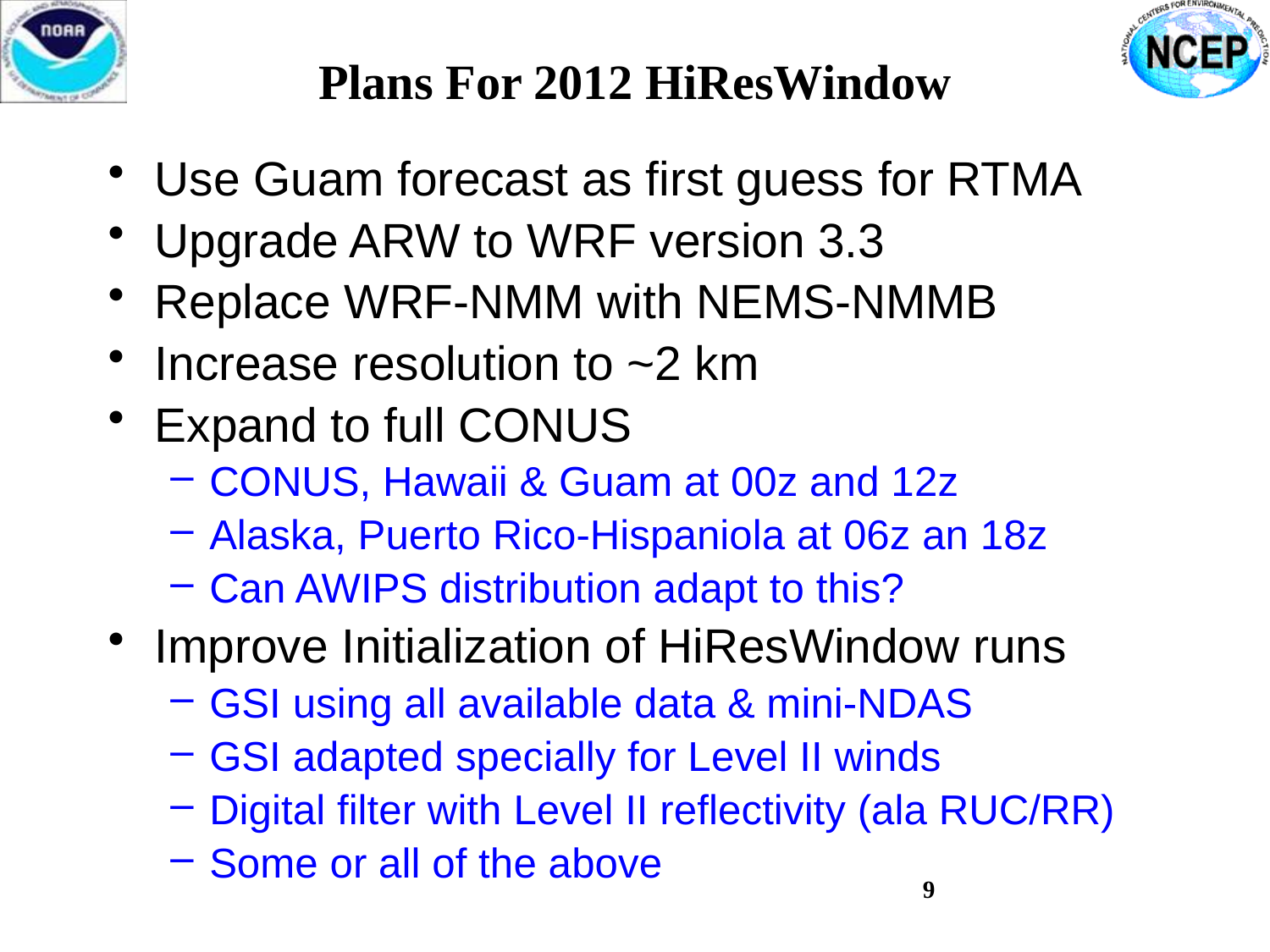

# Plans For 2012 HiResWindow
Use Guam forecast as first guess for RTMA
Upgrade ARW to WRF version 3.3
Replace WRF-NMM with NEMS-NMMB
Increase resolution to ~2 km
Expand to full CONUS
CONUS, Hawaii & Guam at 00z and 12z
Alaska, Puerto Rico-Hispaniola at 06z an 18z
Can AWIPS distribution adapt to this?
Improve Initialization of HiResWindow runs
GSI using all available data & mini-NDAS
GSI adapted specially for Level II winds
Digital filter with Level II reflectivity (ala RUC/RR)
Some or all of the above
9